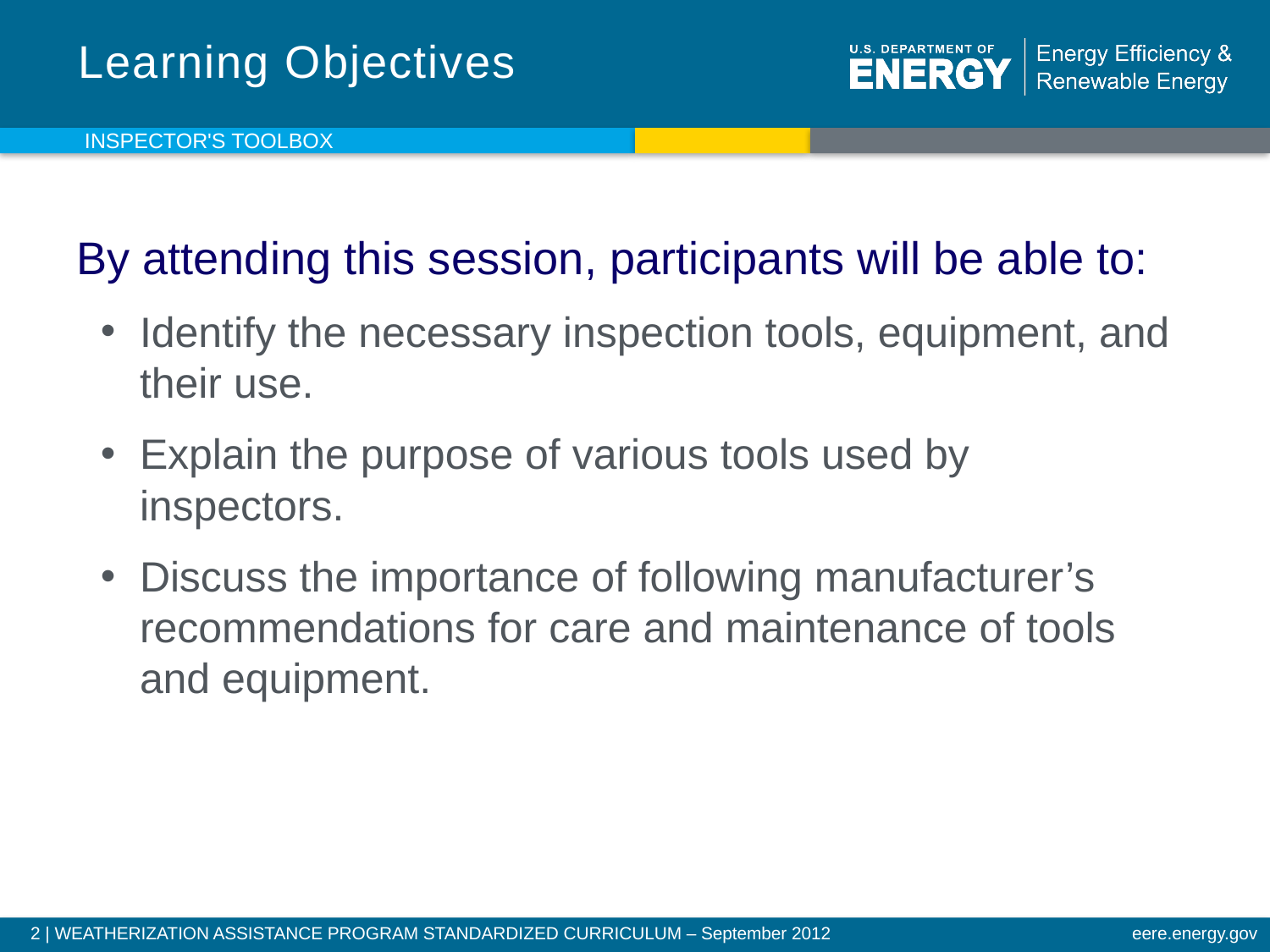

# Learning Objectives
INSPECTOR'S TOOLBOX
By attending this session, participants will be able to:
Identify the necessary inspection tools, equipment, and their use.
Explain the purpose of various tools used by inspectors.
Discuss the importance of following manufacturer’s recommendations for care and maintenance of tools and equipment.